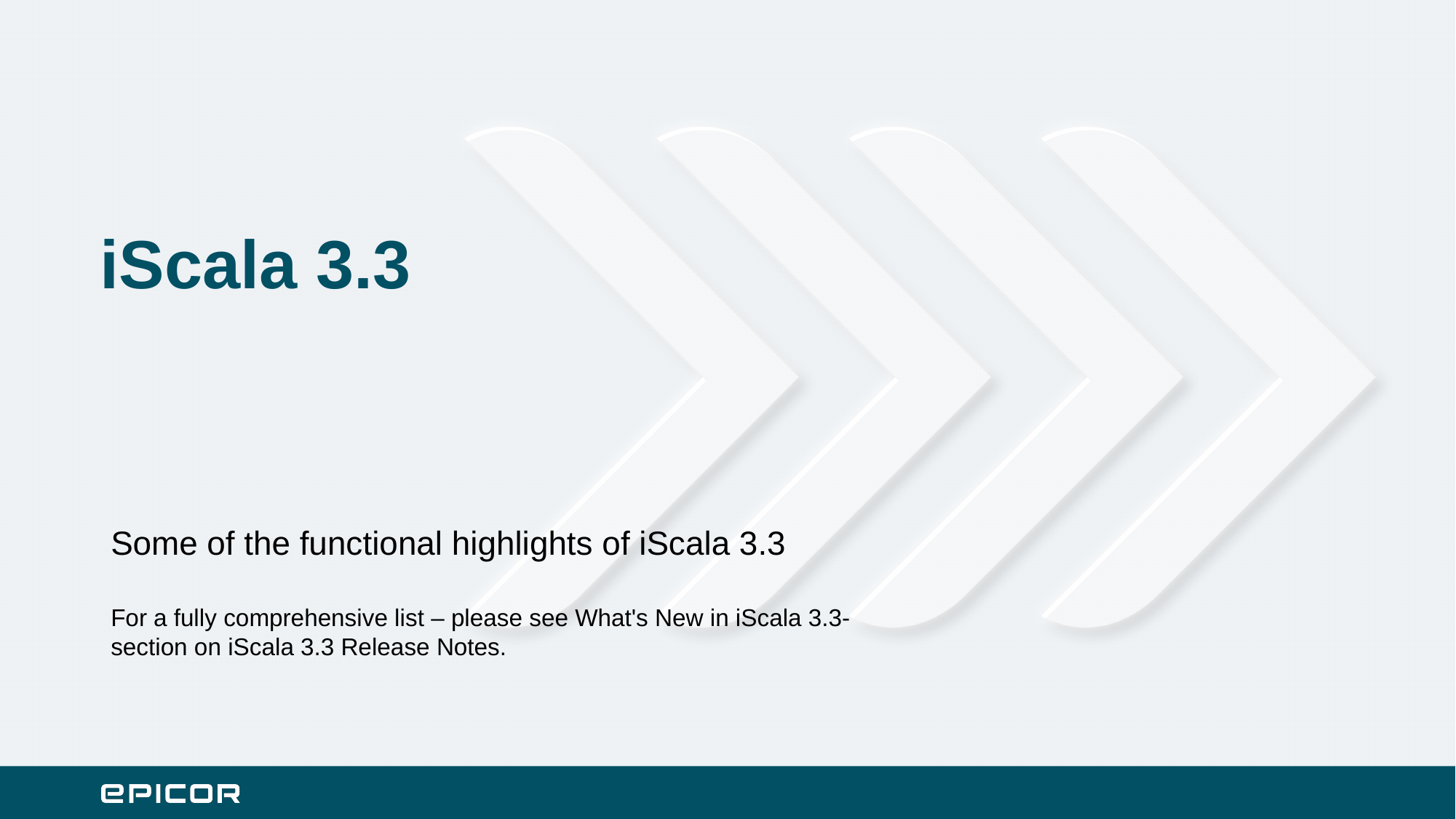

# iScala 3.3
Some of the functional highlights of iScala 3.3

For a fully comprehensive list – please see What's New in iScala 3.3-section on iScala 3.3 Release Notes.